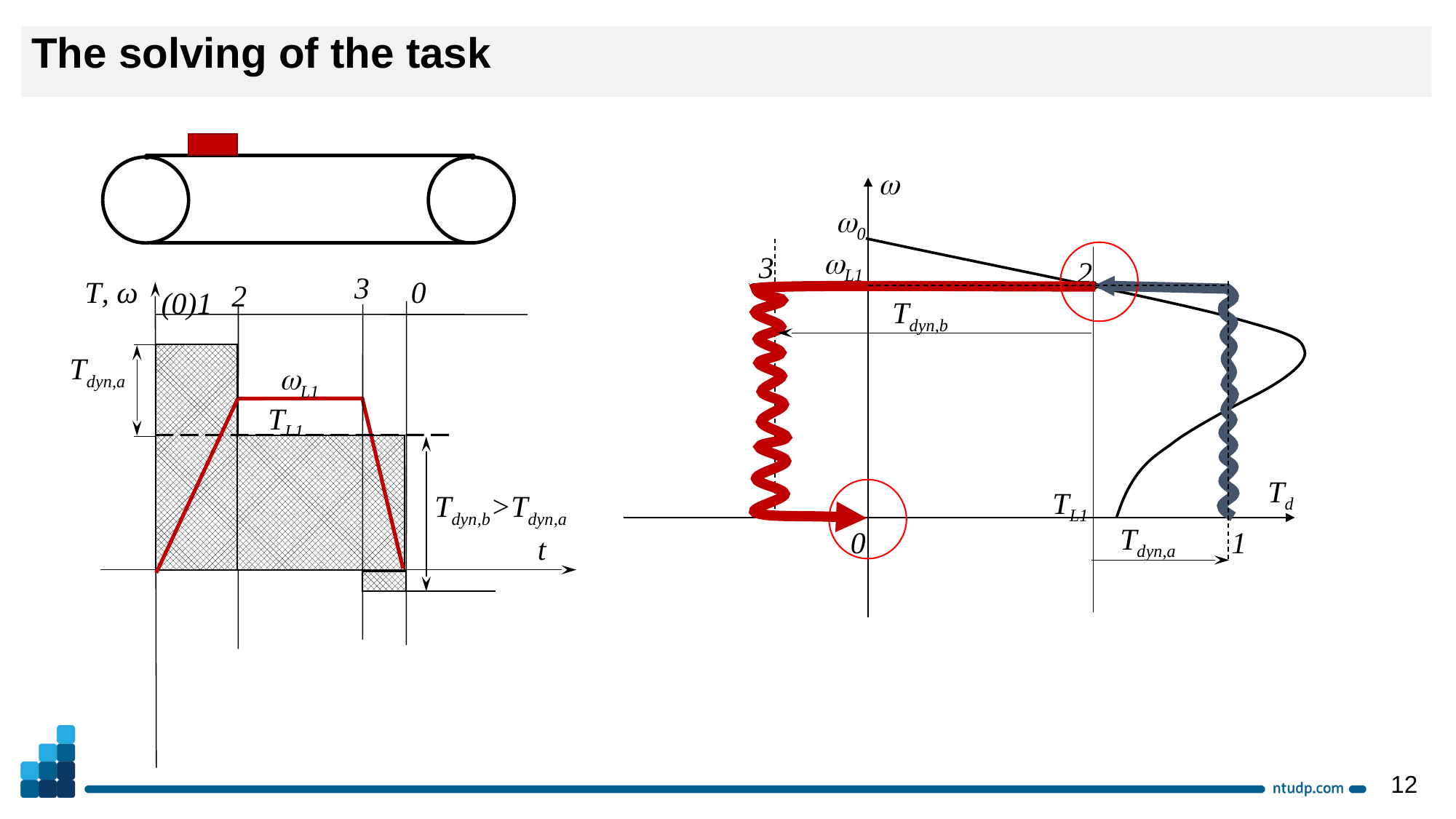

The solving of the task

ω

ω0
ωL1
3

2

3
T, ω
0
2
(0)1

Tdyn,b

Tdyn,a

ωL1
TL1

Td
TL1
Tdyn,b>Tdyn,a

Tdyn,a

0
1
t